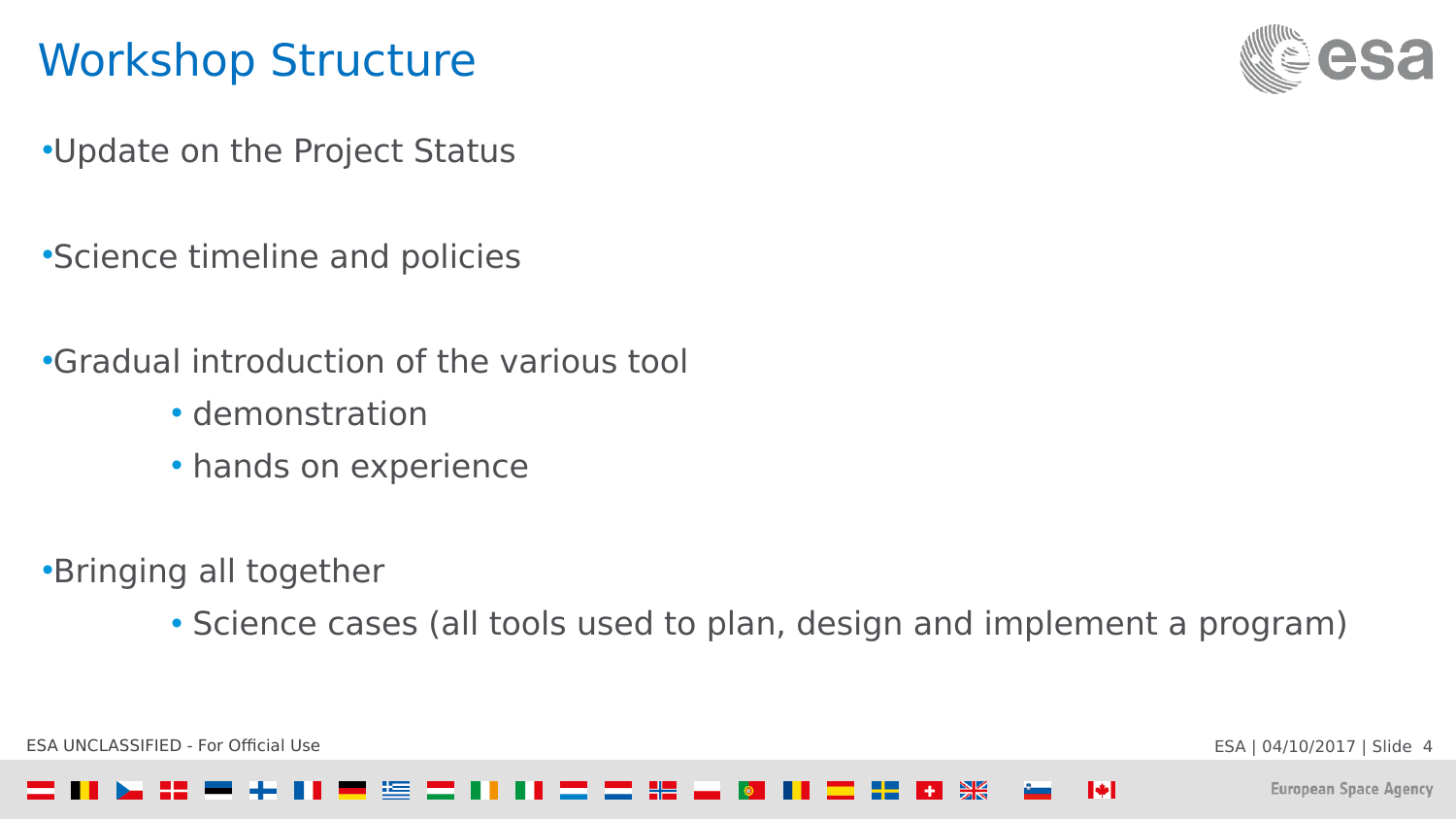

# Workshop Structure
Update on the Project Status

Science timeline and policies

Gradual introduction of the various tool
 demonstration
 hands on experience

Bringing all together
 Science cases (all tools used to plan, design and implement a program)